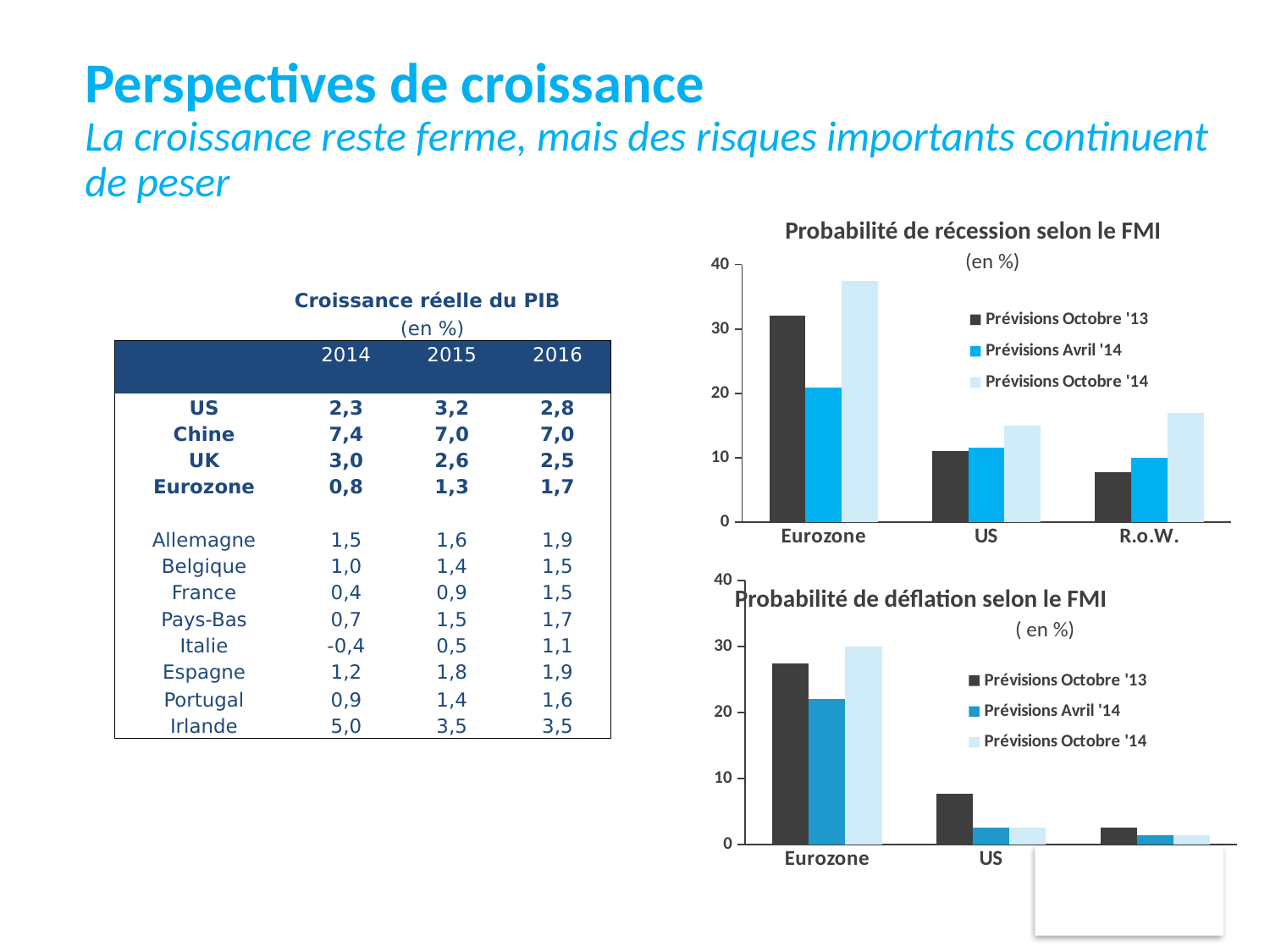

Perspectives de croissance
La croissance reste ferme, mais des risques importants continuent de peser
Probabilité de récession selon le FMI
      (en %)

### Chart

| Category | Prévisions Octobre '13 | Prévisions Avril '14 | Prévisions Octobre '14 |
|---|---|---|---|
| Eurozone | 32.1 | 20.9 | 37.5 |
| US | 11.1 | 11.6 | 15.0 |
| R.o.W. | 7.7 | 10.0 | 16.9 |
|  | Croissance réelle du PIB |  |  |
| --- | --- | --- | --- |
|  |  | (en %) |  |
|  | 2014 | 2015 | 2016 |
|  |  |  |  |
| US | 2,3 | 3,2 | 2,8 |
| Chine | 7,4 | 7,0 | 7,0 |
| UK | 3,0 | 2,6 | 2,5 |
| Eurozone | 0,8 | 1,3 | 1,7 |
|  |  |  |  |
| Allemagne | 1,5 | 1,6 | 1,9 |
| Belgique | 1,0 | 1,4 | 1,5 |
| France | 0,4 | 0,9 | 1,5 |
| Pays-Bas | 0,7 | 1,5 | 1,7 |
| Italie | -0,4 | 0,5 | 1,1 |
| Espagne | 1,2 | 1,8 | 1,9 |
| Portugal | 0,9 | 1,4 | 1,6 |
| Irlande | 5,0 | 3,5 | 3,5 |

### Chart

| Category | Prévisions Octobre '13 | Prévisions Avril '14 | Prévisions Octobre '14 |
|---|---|---|---|
| Eurozone | 27.5 | 22.1 | 30.0 |
| US | 7.7 | 2.5 | 2.5 |
| R.o.W. | 2.6 | 1.4 | 1.4 |
Probabilité de déflation selon le FMI                                              ( en %)